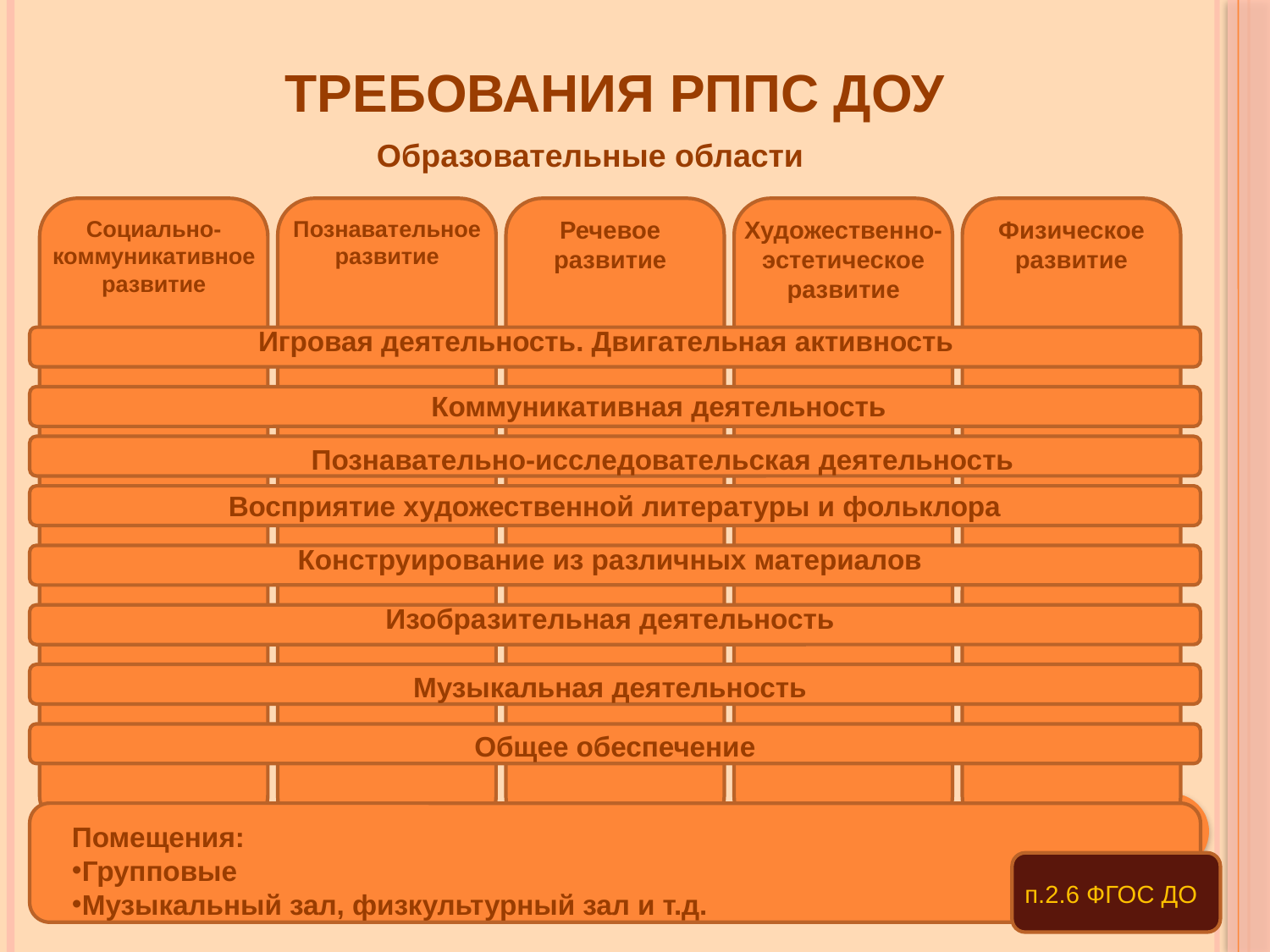

# Требования РППС ДОУ
Образовательные области

Социально-коммуникативное развитие
Познавательное
развитие
Речевое развитие
Художественно-эстетическое развитие
Физическое развитие
Игровая деятельность. Двигательная активность

Коммуникативная деятельность

Познавательно-исследовательская деятельность

Восприятие художественной литературы и фольклора
Конструирование из различных материалов

Изобразительная деятельность

Музыкальная деятельность

Общее обеспечение

Помещения:
Групповые
Музыкальный зал, физкультурный зал и т.д.

п.2.6 ФГОС ДО